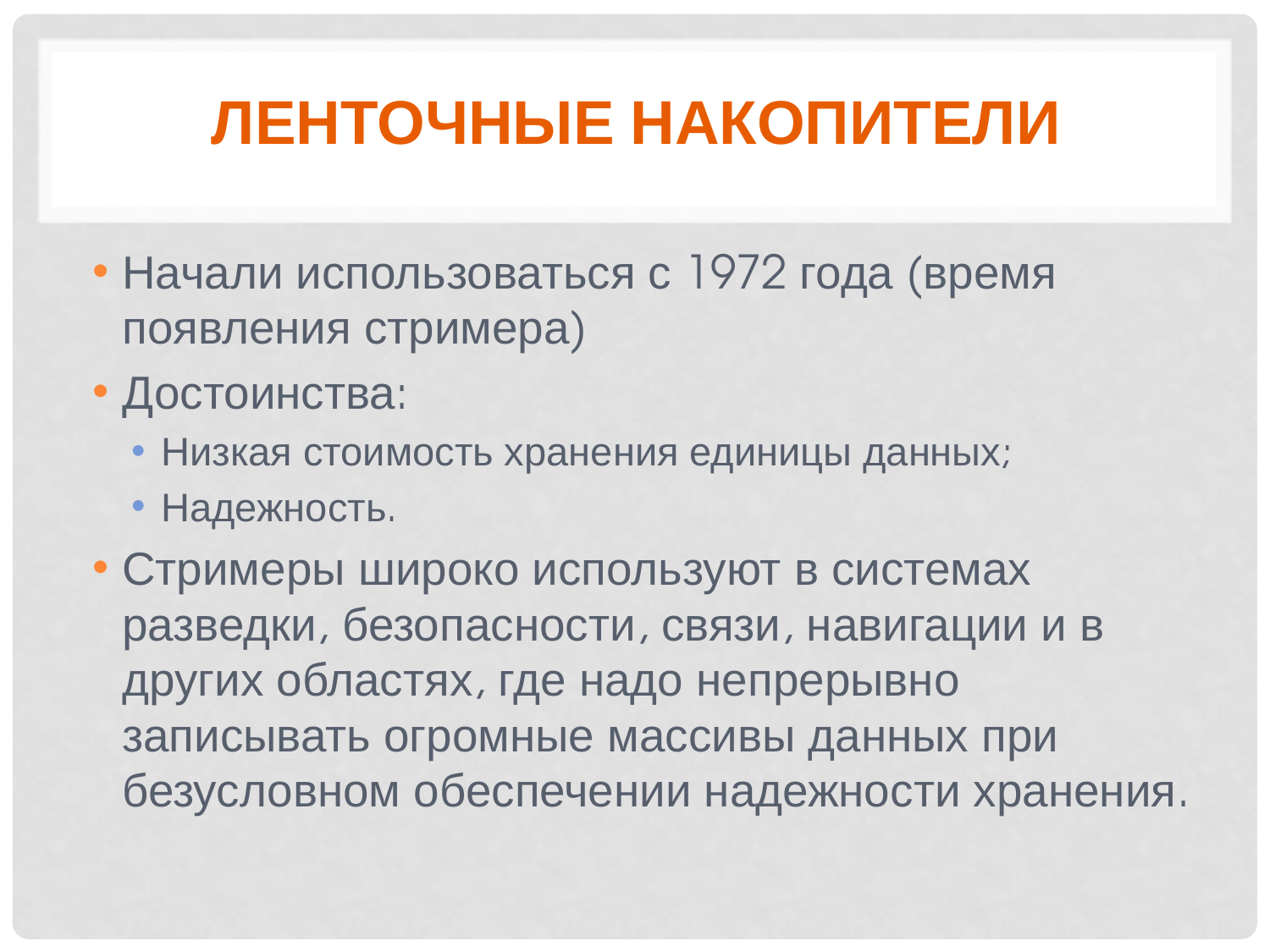

# Ленточные накопители
Начали использоваться с 1972 года (время появления стримера)
Достоинства:
Низкая стоимость хранения единицы данных;
Надежность.
Стримеры широко используют в системах разведки, безопасности, связи, навигации и в других областях, где надо непрерывно записывать огромные массивы данных при безусловном обеспечении надежности хранения.